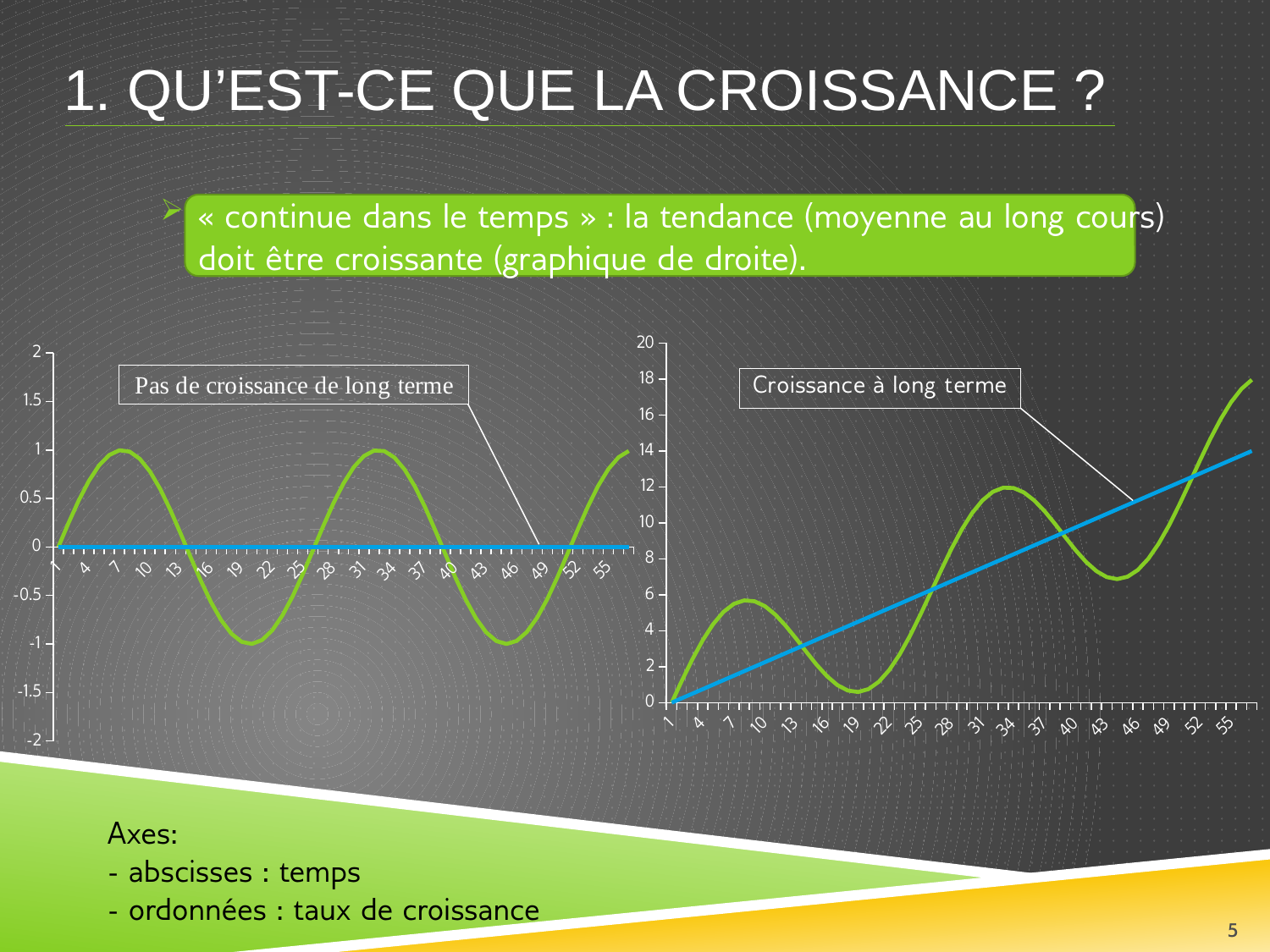

# 1. Qu’est-ce que la croissance ?
« continue dans le temps » : la tendance (moyenne au long cours) doit être croissante (graphique de droite).

### Chart

| Category |  |  |
|---|---|---|

### Chart

| Category |  |  |
|---|---|---|
Axes:
- abscisses : temps
- ordonnées : taux de croissance
5